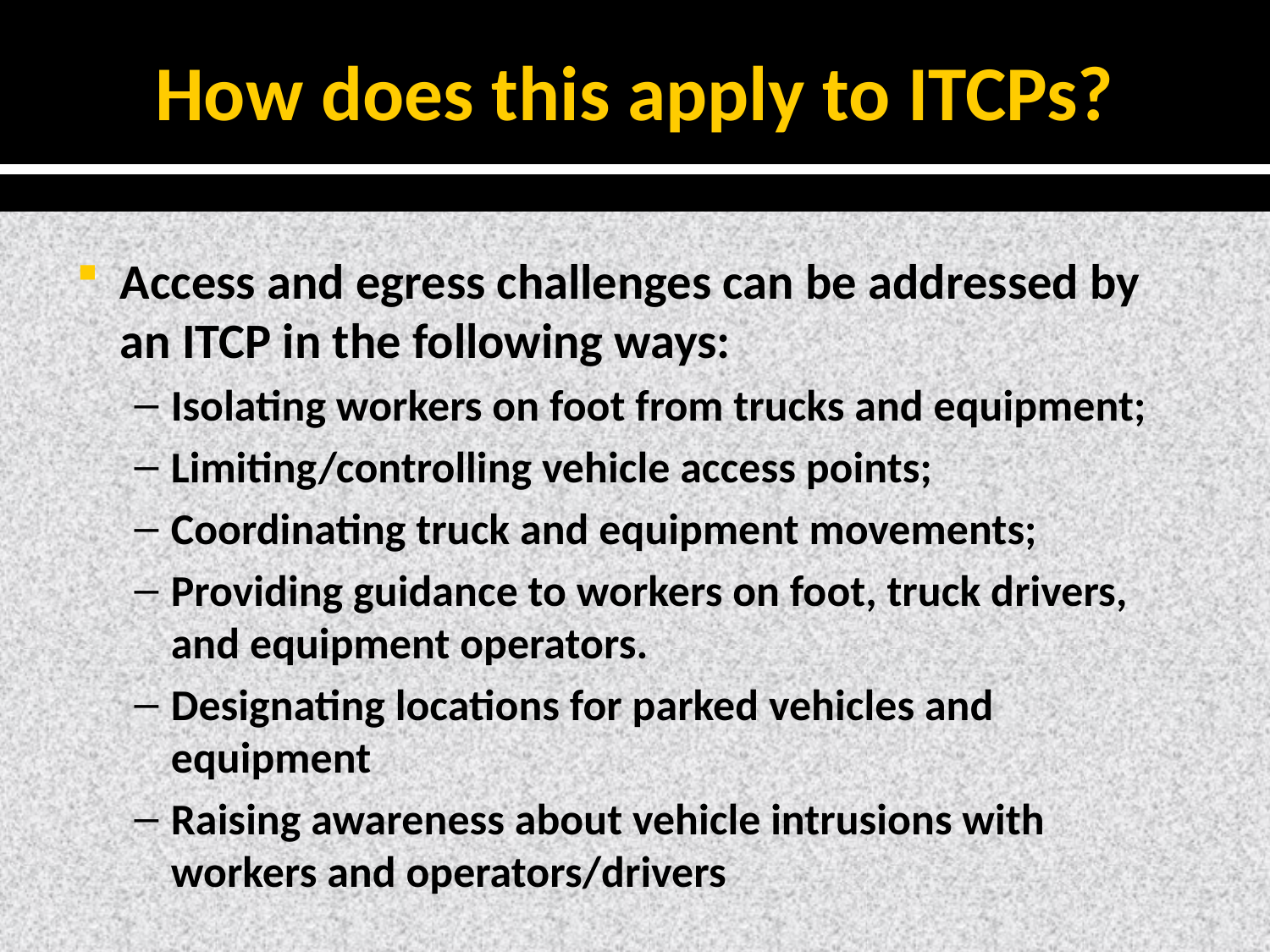

# How does this apply to ITCPs?
Access and egress challenges can be addressed by an ITCP in the following ways:
Isolating workers on foot from trucks and equipment;
Limiting/controlling vehicle access points;
Coordinating truck and equipment movements;
Providing guidance to workers on foot, truck drivers, and equipment operators.
Designating locations for parked vehicles and equipment
Raising awareness about vehicle intrusions with workers and operators/drivers